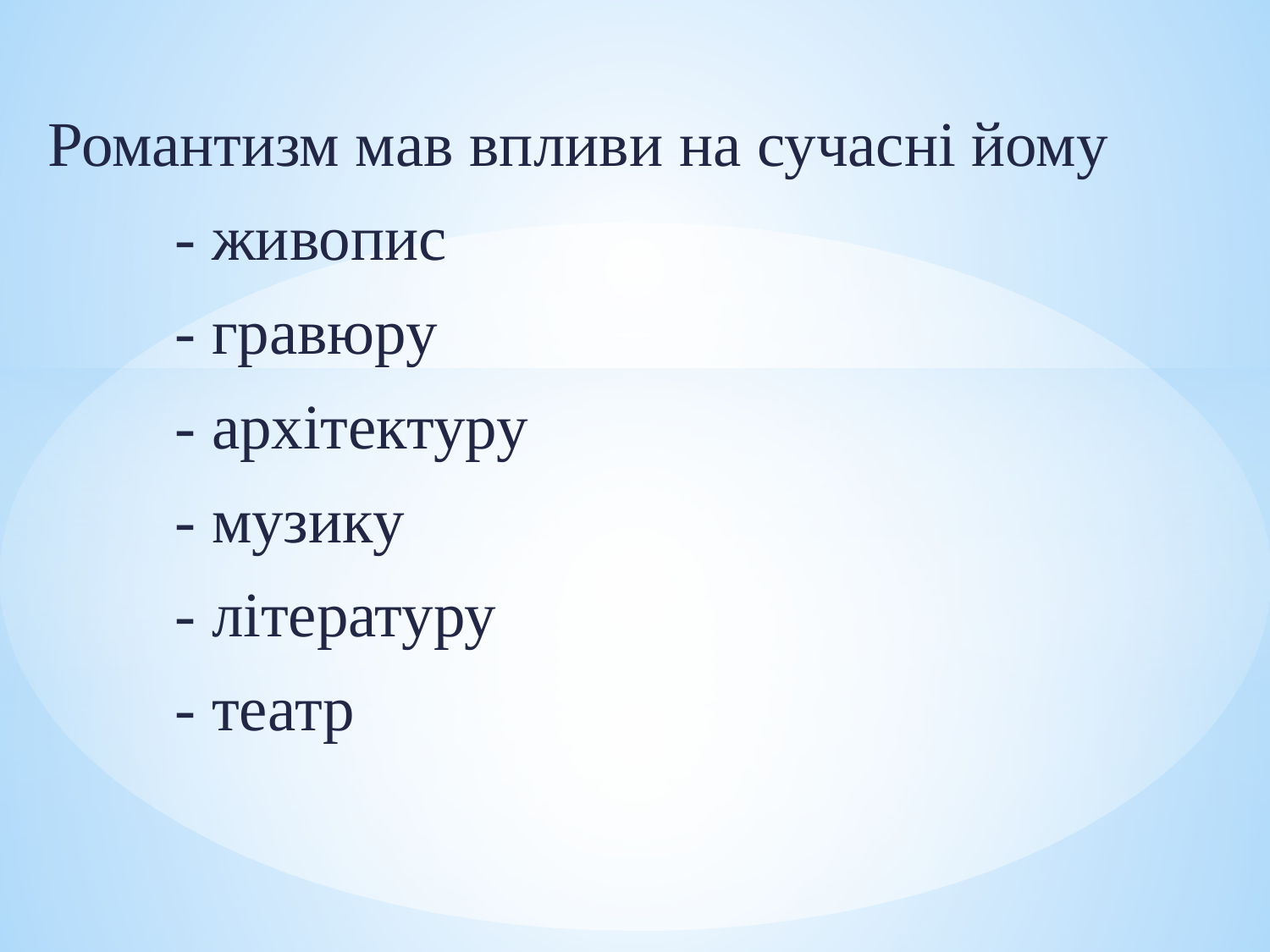

Романтизм мав впливи на сучасні йому
	- живопис
	- гравюру
	- архітектуру
	- музику
	- літературу
	- театр